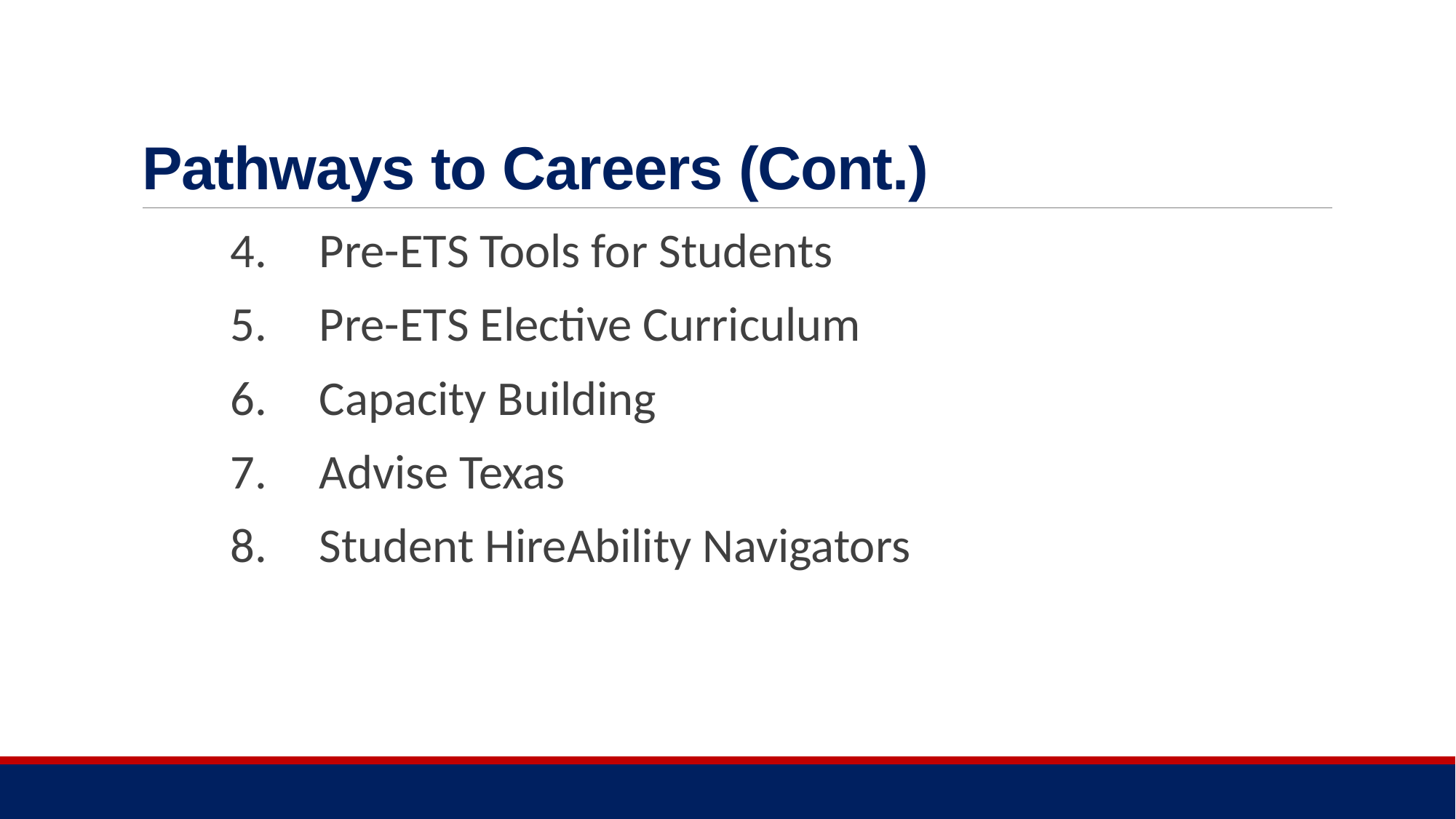

# Pathways to Careers (Cont.)
Pre-ETS Tools for Students
Pre-ETS Elective Curriculum
Capacity Building
Advise Texas
Student HireAbility Navigators